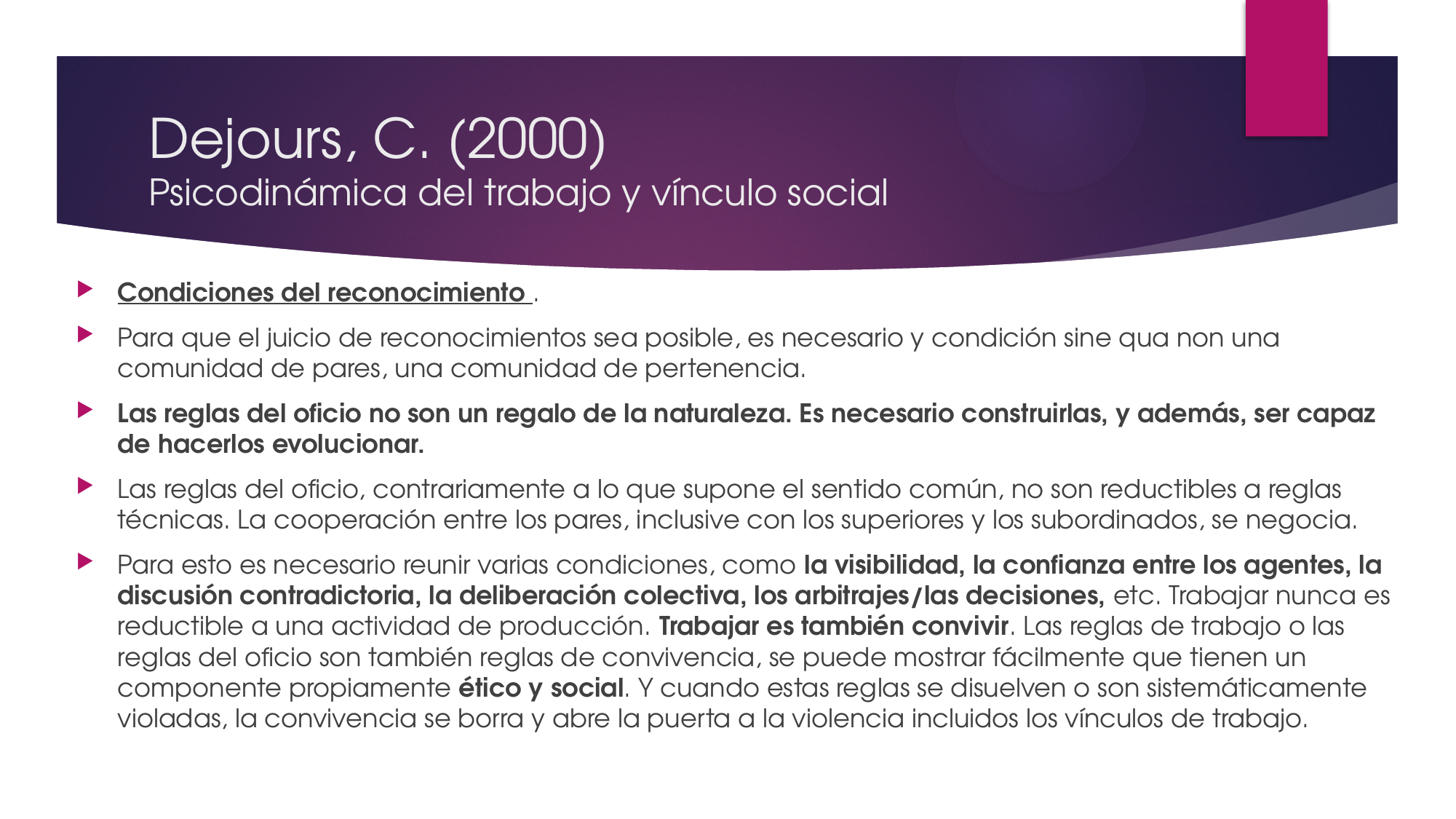

# Dejours, C. (2000) Psicodinámica del trabajo y vínculo social
Condiciones del reconocimiento .
Para que el juicio de reconocimientos sea posible, es necesario y condición sine qua non una comunidad de pares, una comunidad de pertenencia.
Las reglas del oficio no son un regalo de la naturaleza. Es necesario construirlas, y además, ser capaz de hacerlos evolucionar.
Las reglas del oficio, contrariamente a lo que supone el sentido común, no son reductibles a reglas técnicas. La cooperación entre los pares, inclusive con los superiores y los subordinados, se negocia.
Para esto es necesario reunir varias condiciones, como la visibilidad, la confianza entre los agentes, la discusión contradictoria, la deliberación colectiva, los arbitrajes/las decisiones, etc. Trabajar nunca es reductible a una actividad de producción. Trabajar es también convivir. Las reglas de trabajo o las reglas del oficio son también reglas de convivencia, se puede mostrar fácilmente que tienen un componente propiamente ético y social. Y cuando estas reglas se disuelven o son sistemáticamente violadas, la convivencia se borra y abre la puerta a la violencia incluidos los vínculos de trabajo.